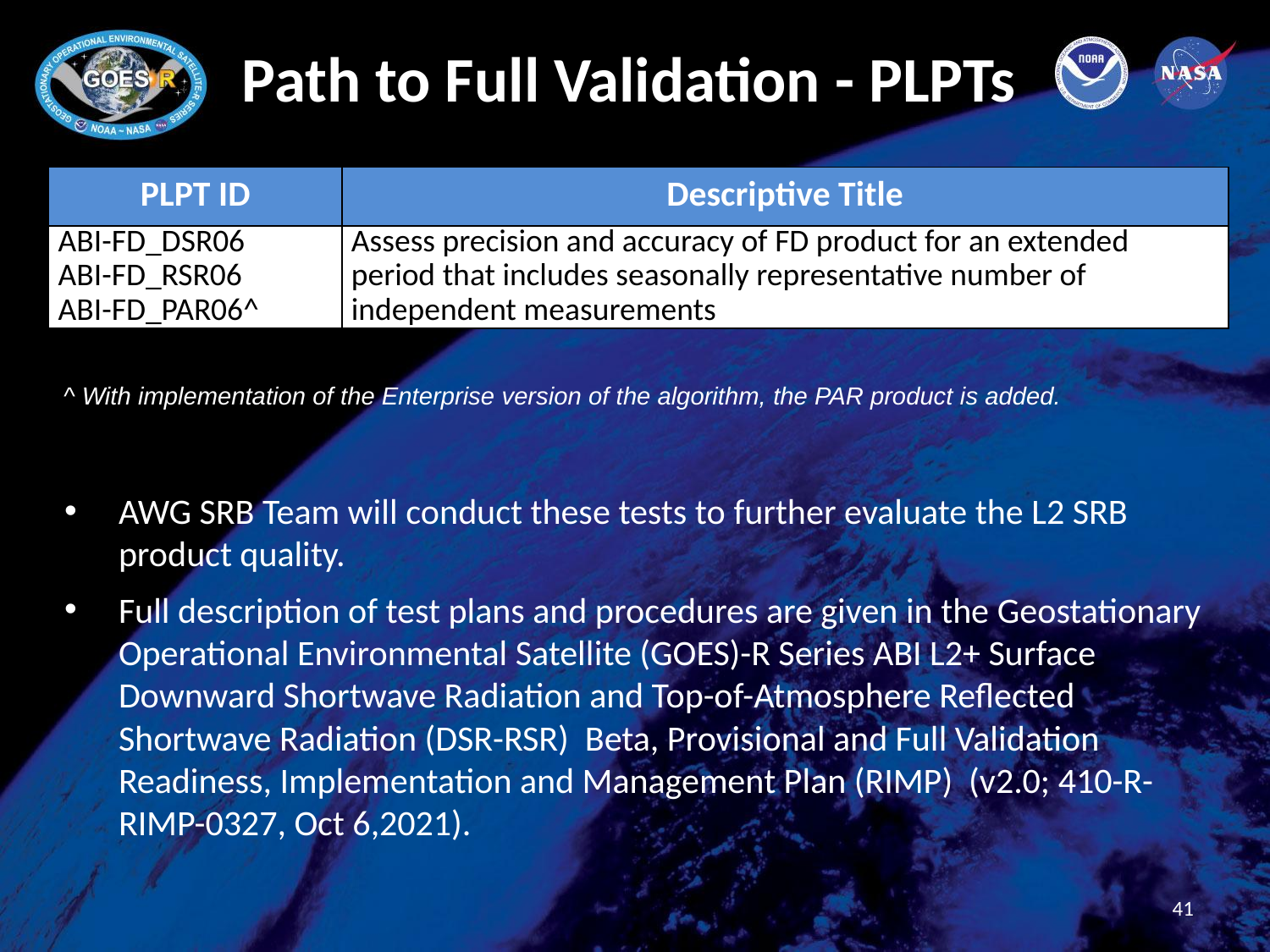

# Path to Full Validation - PLPTs
| PLPT ID | Descriptive Title |
| --- | --- |
| ABI-FD\_DSR06 ABI-FD\_RSR06 ABI-FD\_PAR06^ | Assess precision and accuracy of FD product for an extended period that includes seasonally representative number of independent measurements |
^ With implementation of the Enterprise version of the algorithm, the PAR product is added.
AWG SRB Team will conduct these tests to further evaluate the L2 SRB product quality.
Full description of test plans and procedures are given in the Geostationary Operational Environmental Satellite (GOES)-R Series ABI L2+ Surface Downward Shortwave Radiation and Top-of-Atmosphere Reflected Shortwave Radiation (DSR-RSR)  Beta, Provisional and Full Validation Readiness, Implementation and Management Plan (RIMP)  (v2.0; 410-R-RIMP-0327, Oct 6,2021).

41